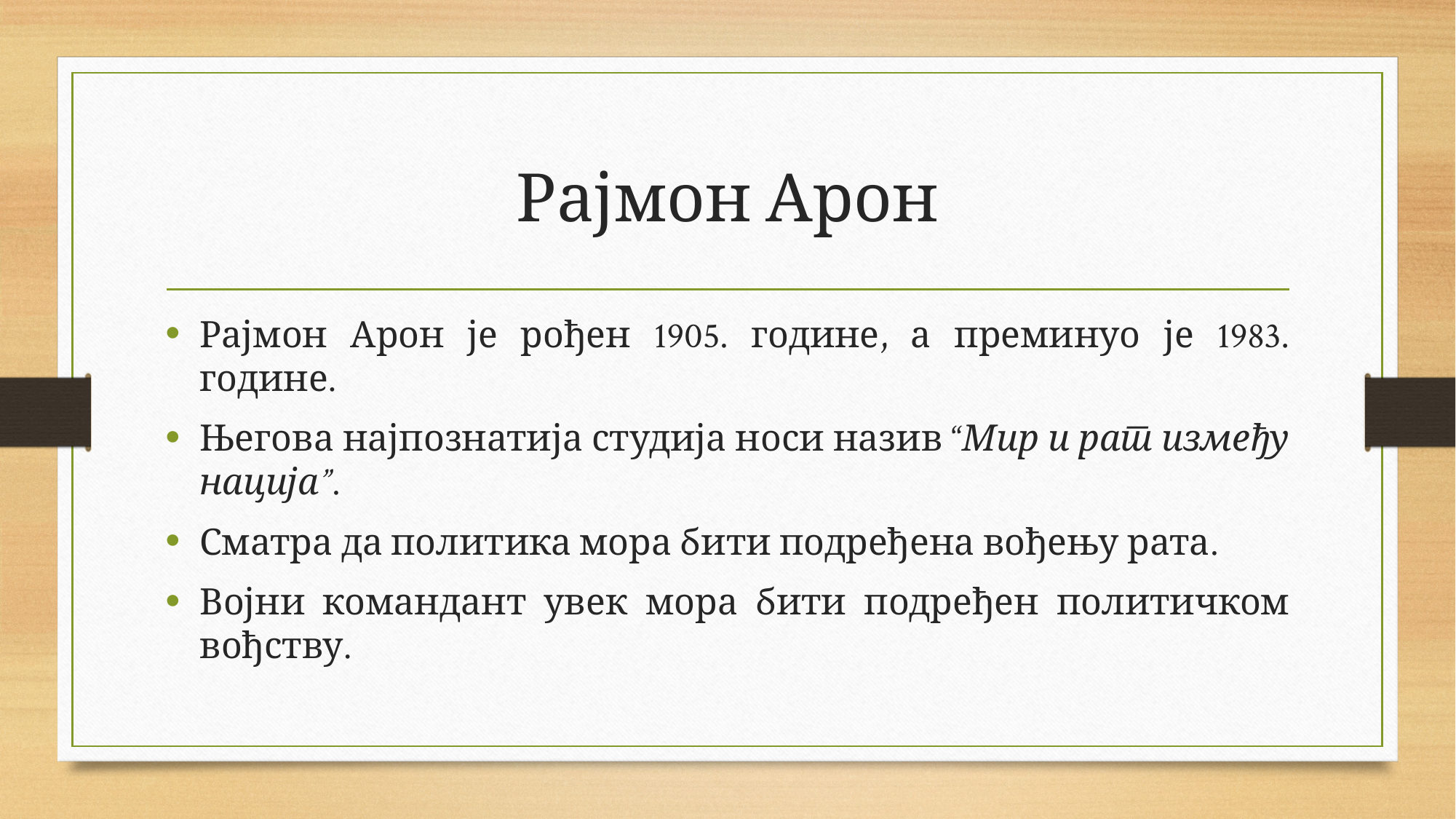

# Рајмон Арон
Рајмон Арон је рођен 1905. године, а преминуо је 1983. године.
Његова најпознатија студија носи назив “Мир и рат између нација”.
Сматра да политика мора бити подређена вођењу рата.
Војни командант увек мора бити подређен политичком вођству.